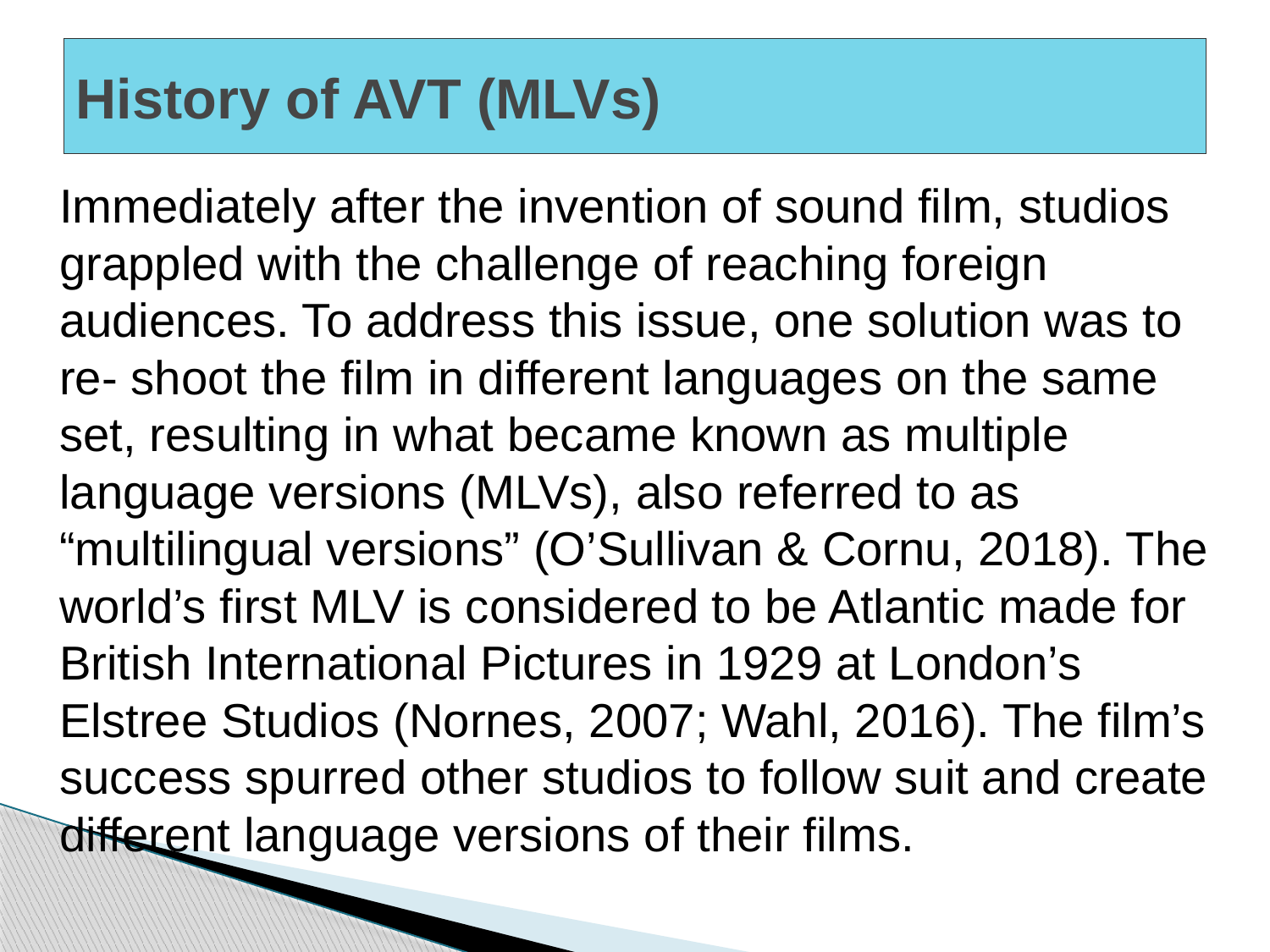

# History of AVT (MLVs)
Immediately after the invention of sound film, studios grappled with the challenge of reaching foreign audiences. To address this issue, one solution was to re- shoot the film in different languages on the same set, resulting in what became known as multiple language versions (MLVs), also referred to as “multilingual versions” (O’Sullivan & Cornu, 2018). The world’s first MLV is considered to be Atlantic made for British International Pictures in 1929 at London’s Elstree Studios (Nornes, 2007; Wahl, 2016). The film’s success spurred other studios to follow suit and create different language versions of their films.